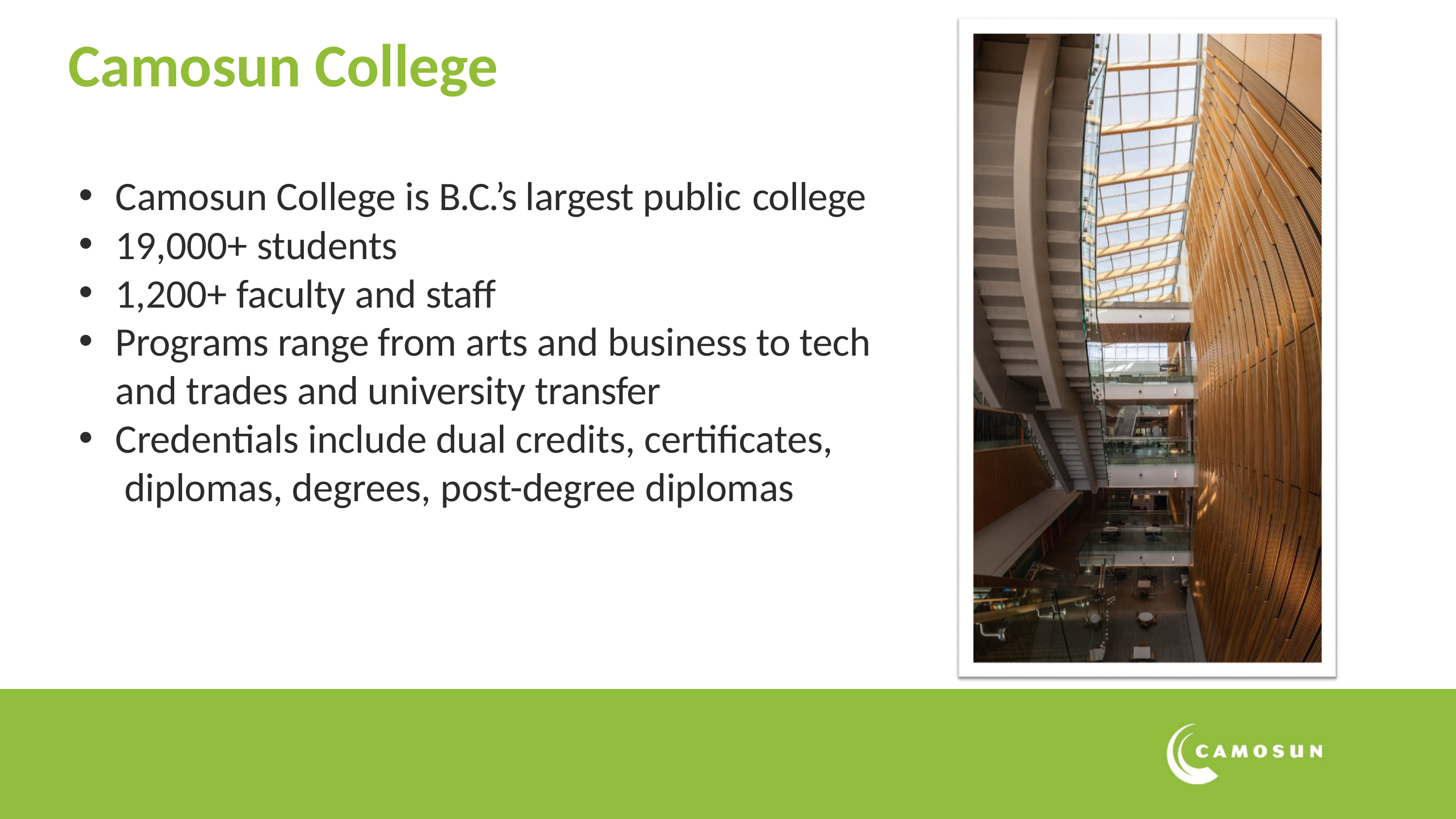

# Camosun College
Camosun College is B.C.’s largest public college
19,000+ students
1,200+ faculty and staff
Programs range from arts and business to tech  and trades and university transfer
Credentials include dual credits, certificates,  diplomas, degrees, post-degree diplomas